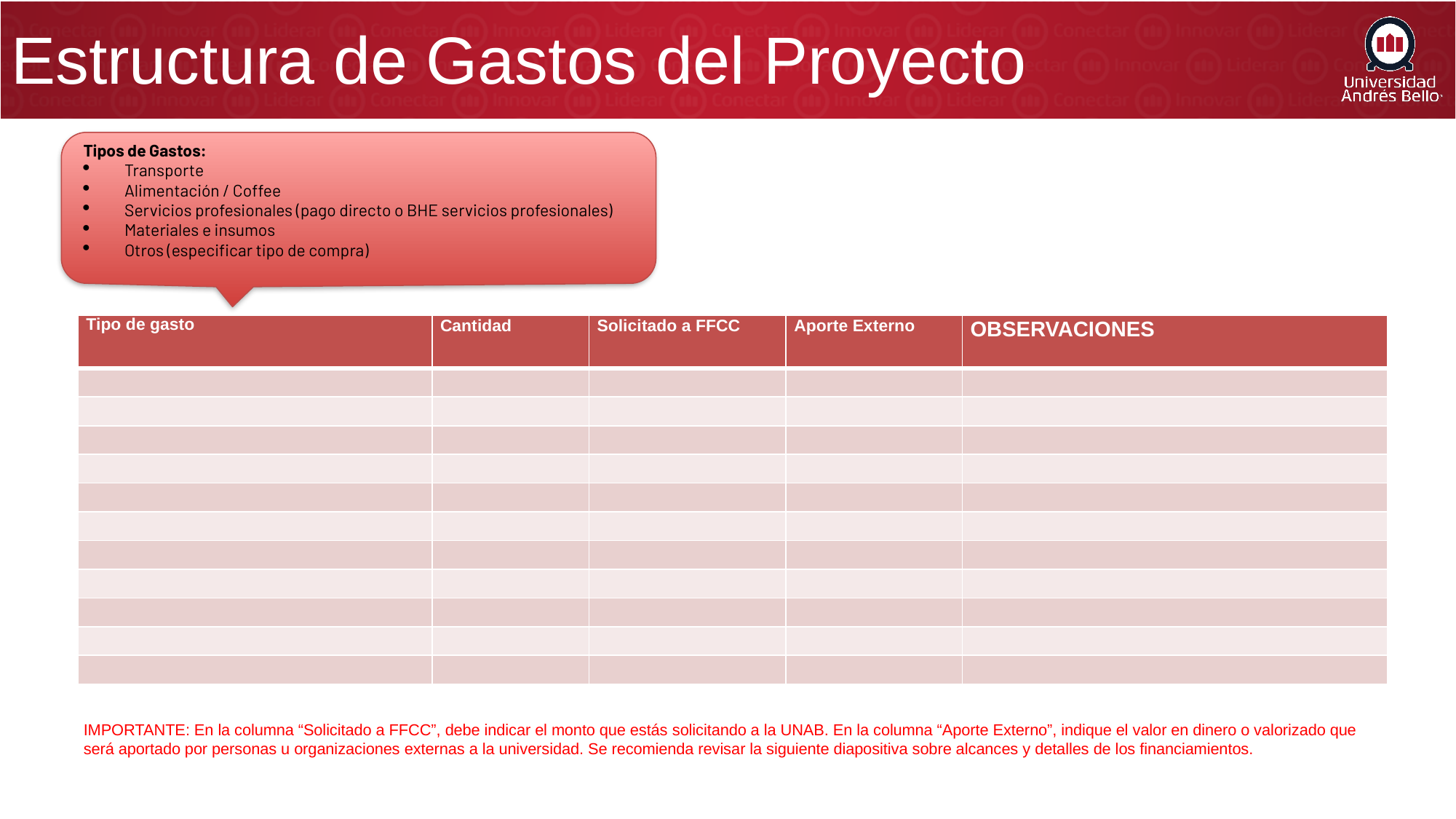

# Estructura de Gastos del Proyecto

Tipos de Gastos:
Transporte
Alimentación / Coffee
Servicios profesionales (pago directo o BHE servicios profesionales)
Materiales e insumos
Otros (especificar tipo de compra)
| Tipo de gasto | Cantidad | Solicitado a FFCC | Aporte Externo | OBSERVACIONES |
| --- | --- | --- | --- | --- |
|  |  |  |  |  |
|  |  |  |  |  |
|  |  |  |  |  |
|  |  |  |  |  |
|  |  |  |  |  |
|  |  |  |  |  |
|  |  |  |  |  |
|  |  |  |  |  |
|  |  |  |  |  |
|  |  |  |  |  |
|  |  |  |  |  |
IMPORTANTE: En la columna “Solicitado a FFCC”, debe indicar el monto que estás solicitando a la UNAB. En la columna “Aporte Externo”, indique el valor en dinero o valorizado que será aportado por personas u organizaciones externas a la universidad. Se recomienda revisar la siguiente diapositiva sobre alcances y detalles de los financiamientos.